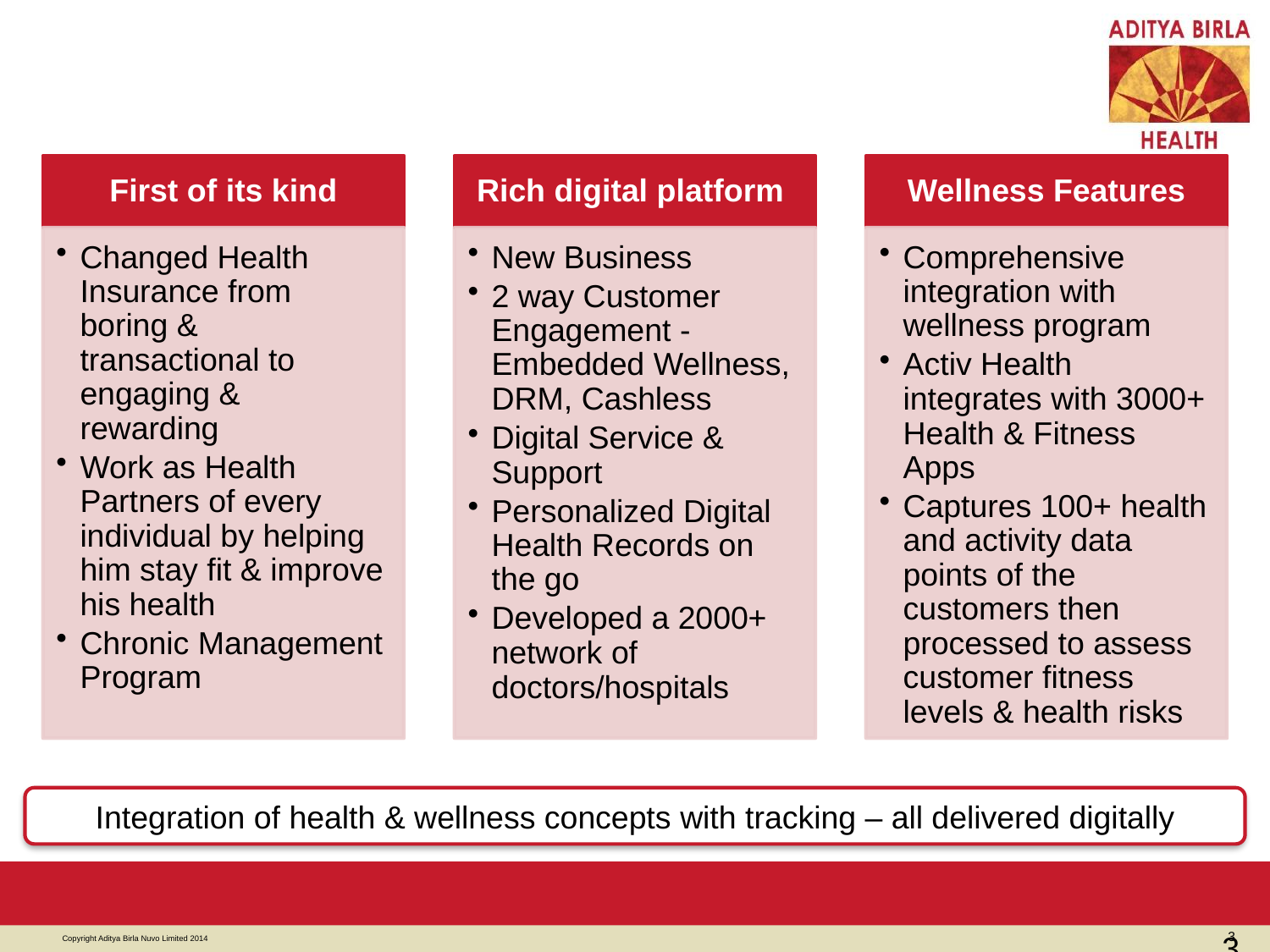

First of its kind
Changed Health Insurance from boring & transactional to engaging & rewarding
Work as Health Partners of every individual by helping him stay fit & improve his health
Chronic Management Program
Rich digital platform
New Business
2 way Customer Engagement - Embedded Wellness, DRM, Cashless
Digital Service & Support
Personalized Digital Health Records on the go
Developed a 2000+ network of doctors/hospitals
Wellness Features
Comprehensive integration with wellness program
Activ Health integrates with 3000+ Health & Fitness Apps
Captures 100+ health and activity data points of the customers then processed to assess customer fitness levels & health risks
Integration of health & wellness concepts with tracking – all delivered digitally
3
3